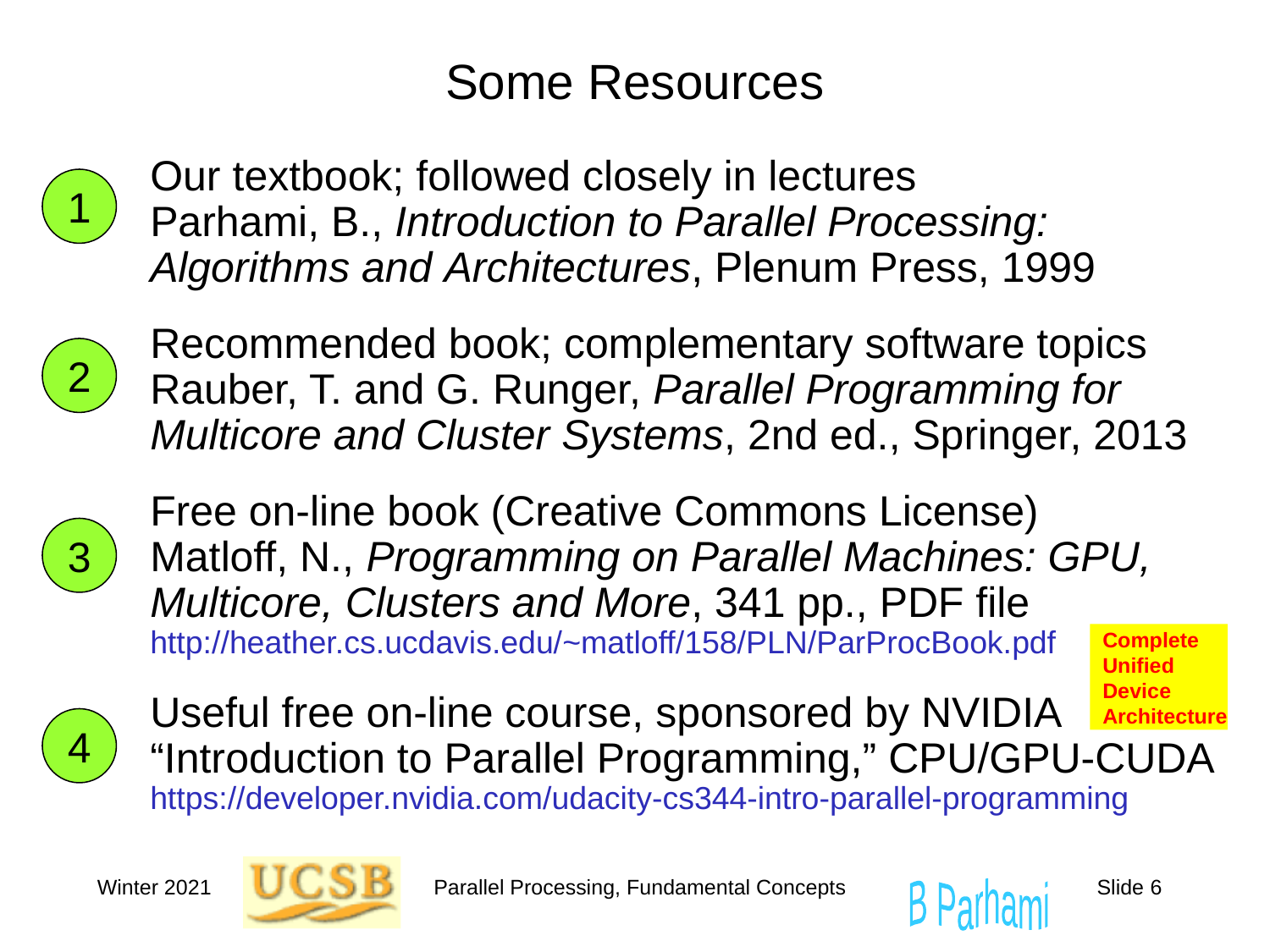

# Some Resources
Our textbook; followed closely in lectures
Parhami, B., Introduction to Parallel Processing: Algorithms and Architectures, Plenum Press, 1999

Recommended book; complementary software topics
Rauber, T. and G. Runger, Parallel Programming for Multicore and Cluster Systems, 2nd ed., Springer, 2013

Free on-line book (Creative Commons License)
Matloff, N., Programming on Parallel Machines: GPU, Multicore, Clusters and More, 341 pp., PDF file
http://heather.cs.ucdavis.edu/~matloff/158/PLN/ParProcBook.pdf

Useful free on-line course, sponsored by NVIDIA
“Introduction to Parallel Programming,” CPU/GPU-CUDA
https://developer.nvidia.com/udacity-cs344-intro-parallel-programming
1
2
3
Complete
Unified
Device
Architecture
4
Winter 2021
Parallel Processing, Fundamental Concepts
Slide 6